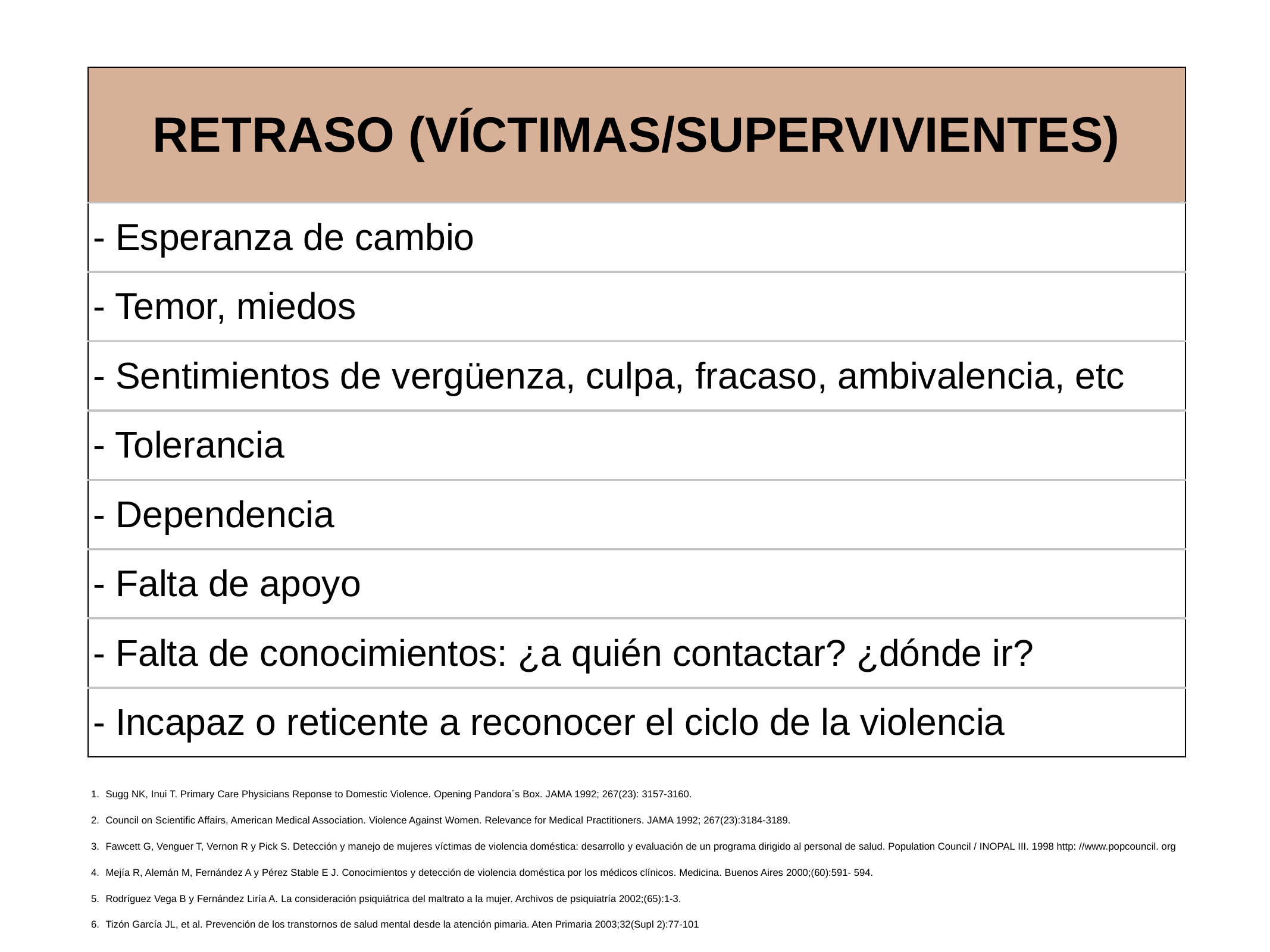

| RETRASO (VÍCTIMAS/SUPERVIVIENTES) |
| --- |
| - Esperanza de cambio |
| - Temor, miedos |
| - Sentimientos de vergüenza, culpa, fracaso, ambivalencia, etc |
| - Tolerancia |
| - Dependencia |
| - Falta de apoyo |
| - Falta de conocimientos: ¿a quién contactar? ¿dónde ir? |
| - Incapaz o reticente a reconocer el ciclo de la violencia |
Sugg NK, Inui T. Primary Care Physicians Reponse to Domestic Violence. Opening Pandora´s Box. JAMA 1992; 267(23): 3157-3160.
Council on Scientific Affairs, American Medical Association. Violence Against Women. Relevance for Medical Practitioners. JAMA 1992; 267(23):3184-3189.
Fawcett G, Venguer T, Vernon R y Pick S. Detección y manejo de mujeres víctimas de violencia doméstica: desarrollo y evaluación de un programa dirigido al personal de salud. Population Council / INOPAL III. 1998 http: //www.popcouncil. org
Mejía R, Alemán M, Fernández A y Pérez Stable E J. Conocimientos y detección de violencia doméstica por los médicos clínicos. Medicina. Buenos Aires 2000;(60):591- 594.
Rodríguez Vega B y Fernández Liría A. La consideración psiquiátrica del maltrato a la mujer. Archivos de psiquiatría 2002;(65):1-3.
Tizón García JL, et al. Prevención de los transtornos de salud mental desde la atención pimaria. Aten Primaria 2003;32(Supl 2):77-101